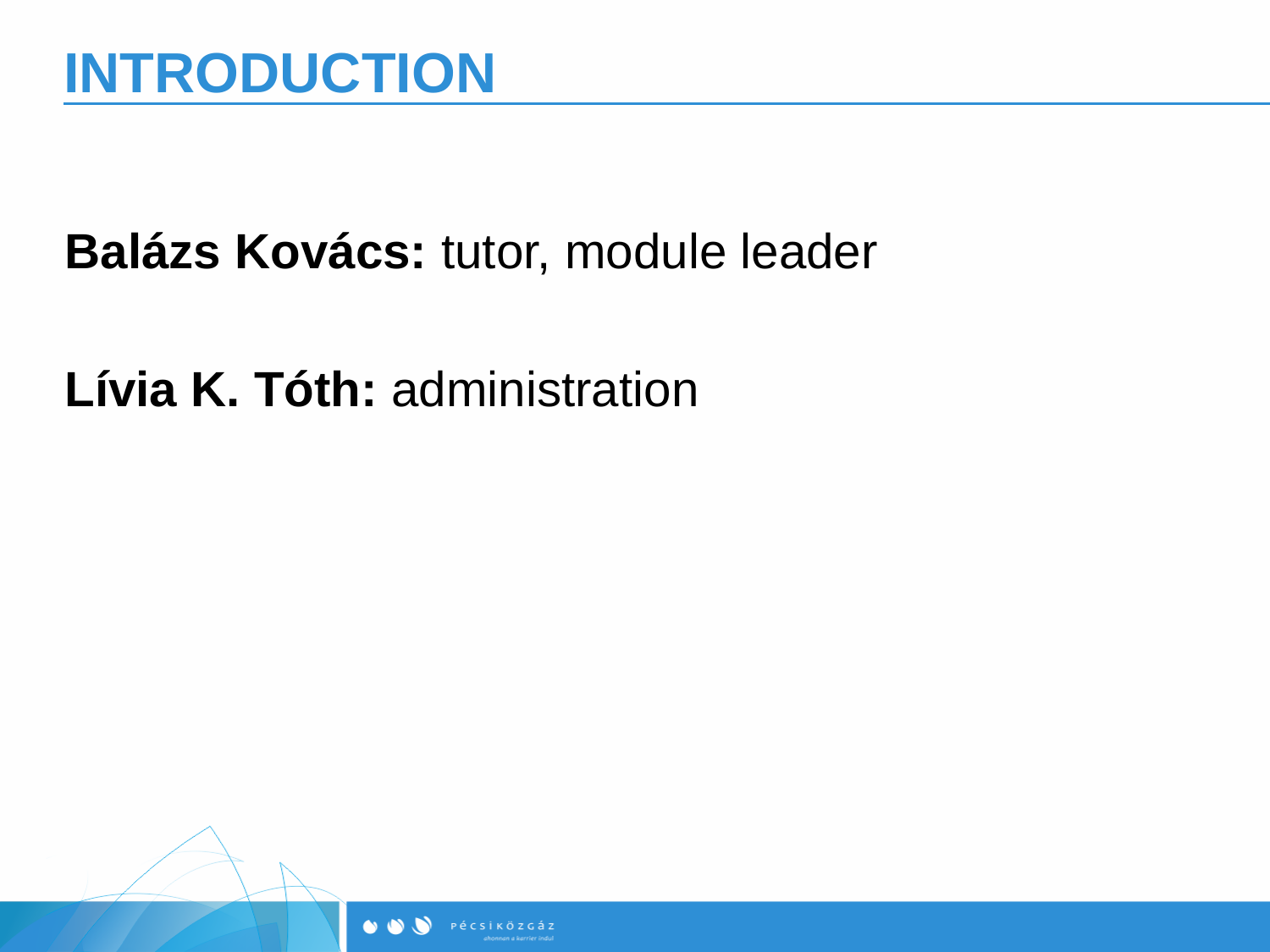

# INTRODUCTION

Balázs Kovács: tutor, module leader

Lívia K. Tóth: administration